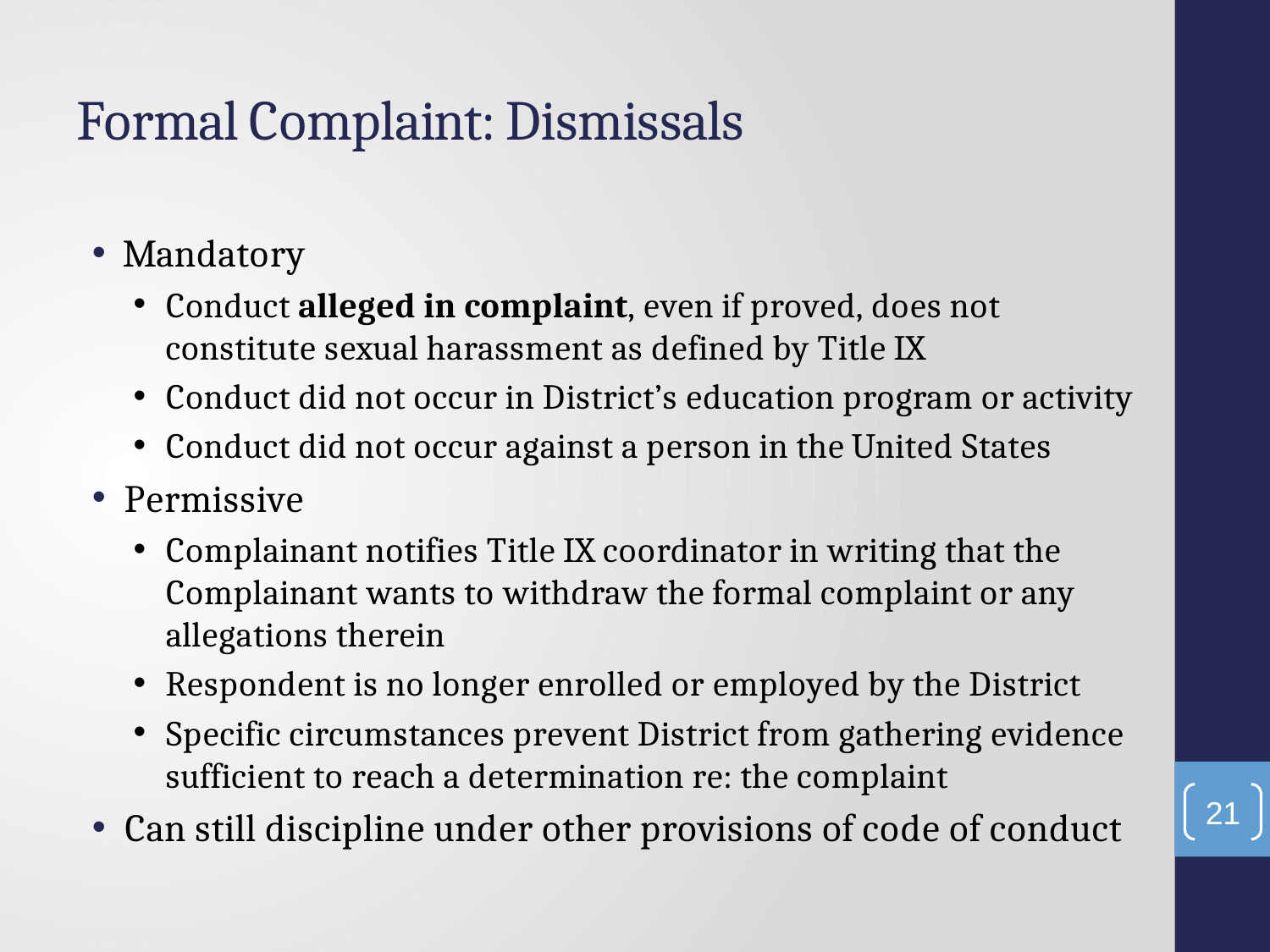

# Formal Complaint: Dismissals
Mandatory
Conduct alleged in complaint, even if proved, does not constitute sexual harassment as defined by Title IX
Conduct did not occur in District’s education program or activity
Conduct did not occur against a person in the United States
Permissive
Complainant notifies Title IX coordinator in writing that the Complainant wants to withdraw the formal complaint or any allegations therein
Respondent is no longer enrolled or employed by the District
Specific circumstances prevent District from gathering evidence sufficient to reach a determination re: the complaint
Can still discipline under other provisions of code of conduct

21